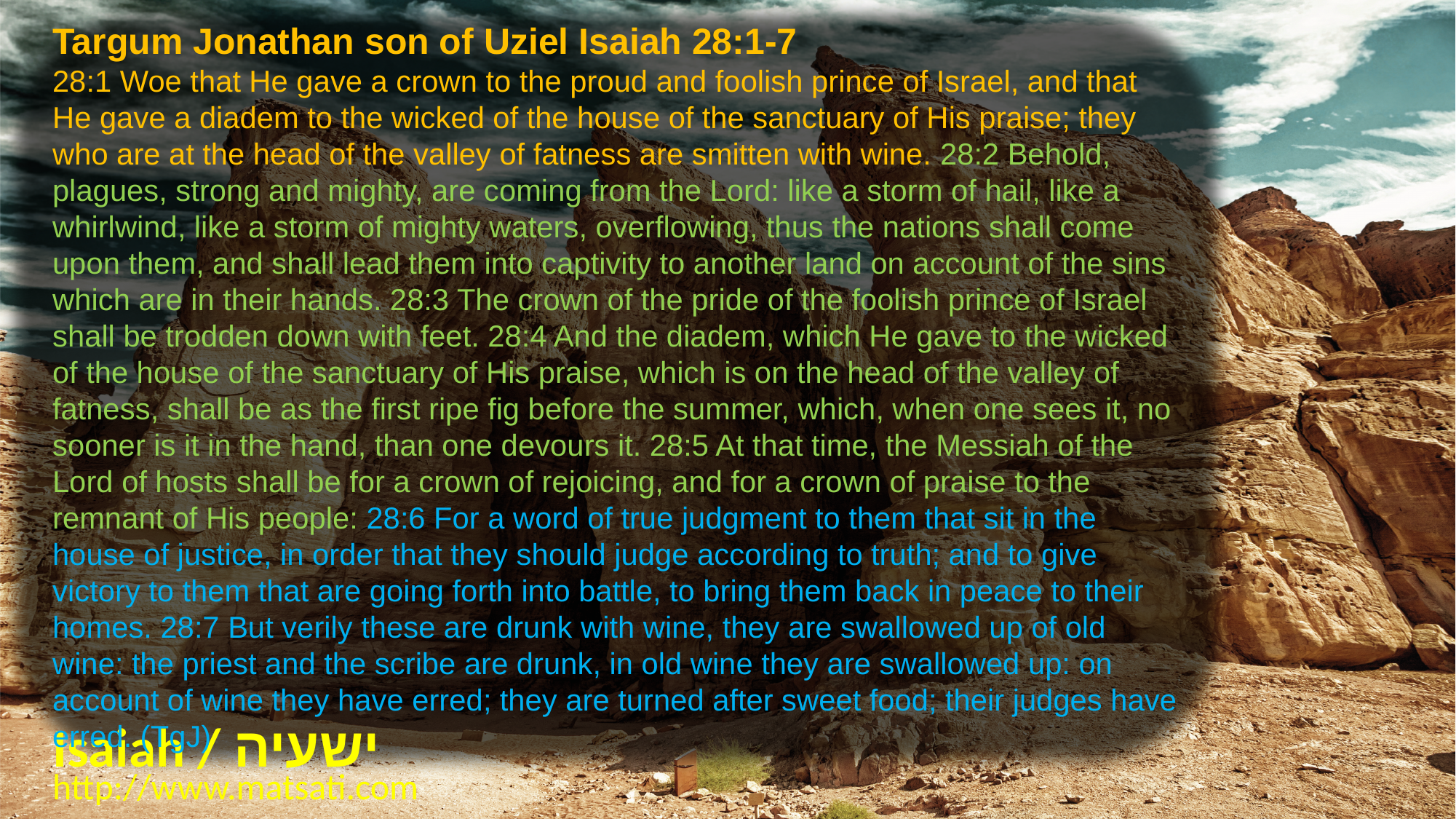

Targum Jonathan son of Uziel Isaiah 28:1-7
28:1 Woe that He gave a crown to the proud and foolish prince of Israel, and that He gave a diadem to the wicked of the house of the sanctuary of His praise; they who are at the head of the valley of fatness are smitten with wine. 28:2 Behold, plagues, strong and mighty, are coming from the Lord: like a storm of hail, like a whirlwind, like a storm of mighty waters, overflowing, thus the nations shall come upon them, and shall lead them into captivity to another land on account of the sins which are in their hands. 28:3 The crown of the pride of the foolish prince of Israel shall be trodden down with feet. 28:4 And the diadem, which He gave to the wicked of the house of the sanctuary of His praise, which is on the head of the valley of fatness, shall be as the first ripe fig before the summer, which, when one sees it, no sooner is it in the hand, than one devours it. 28:5 At that time, the Messiah of the Lord of hosts shall be for a crown of rejoicing, and for a crown of praise to the remnant of His people: 28:6 For a word of true judgment to them that sit in the house of justice, in order that they should judge according to truth; and to give victory to them that are going forth into battle, to bring them back in peace to their homes. 28:7 But verily these are drunk with wine, they are swallowed up of old wine: the priest and the scribe are drunk, in old wine they are swallowed up: on account of wine they have erred; they are turned after sweet food; their judges have erred. (TgJ)
Isaiah / ישעיה
http://www.matsati.com